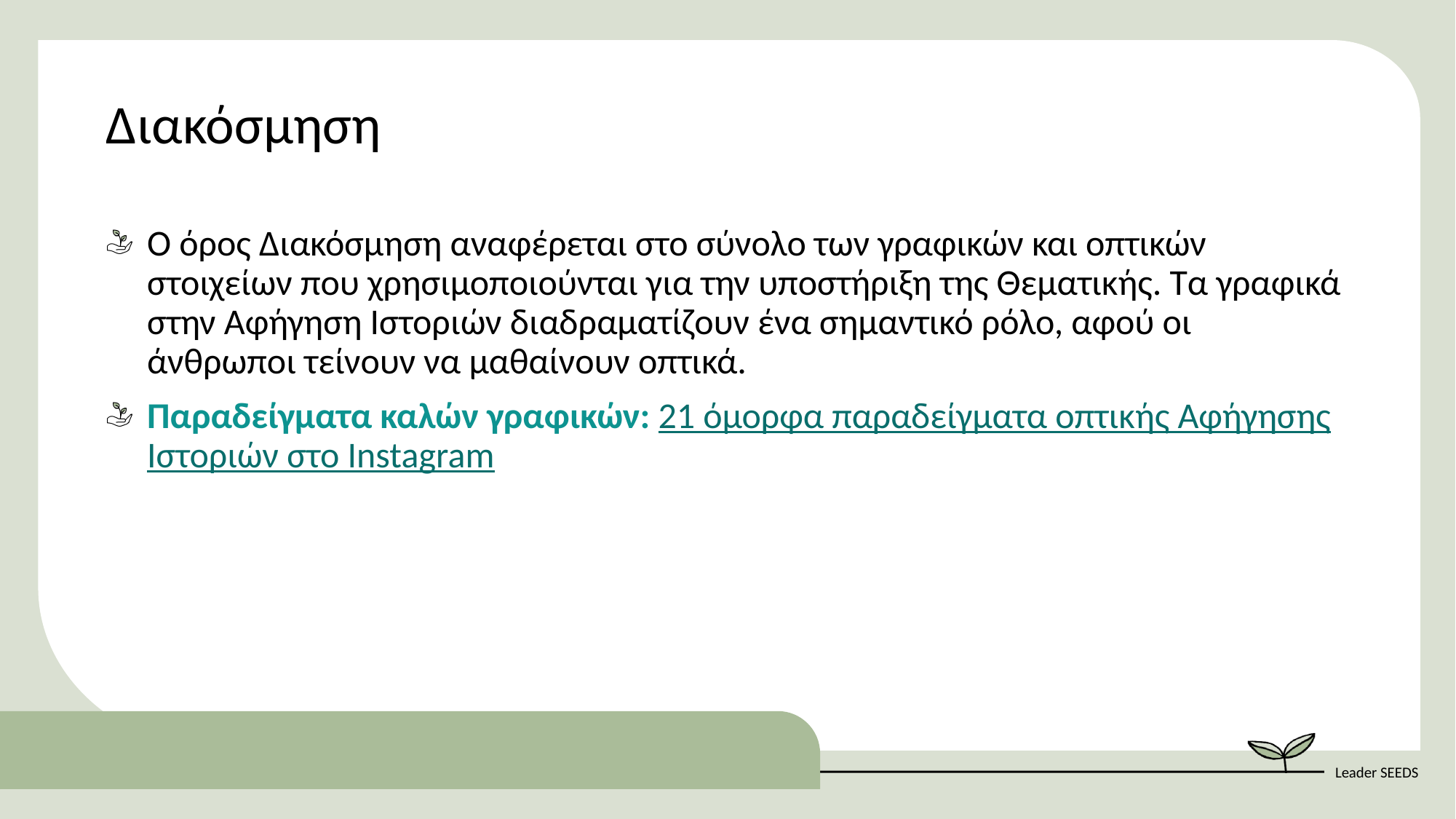

Διακόσμηση
Ο όρος Διακόσμηση αναφέρεται στο σύνολο των γραφικών και οπτικών στοιχείων που χρησιμοποιούνται για την υποστήριξη της Θεματικής. Τα γραφικά στην Αφήγηση Ιστοριών διαδραματίζουν ένα σημαντικό ρόλο, αφού οι άνθρωποι τείνουν να μαθαίνουν οπτικά.
Παραδείγματα καλών γραφικών: 21 όμορφα παραδείγματα οπτικής Αφήγησης Ιστοριών στο Instagram